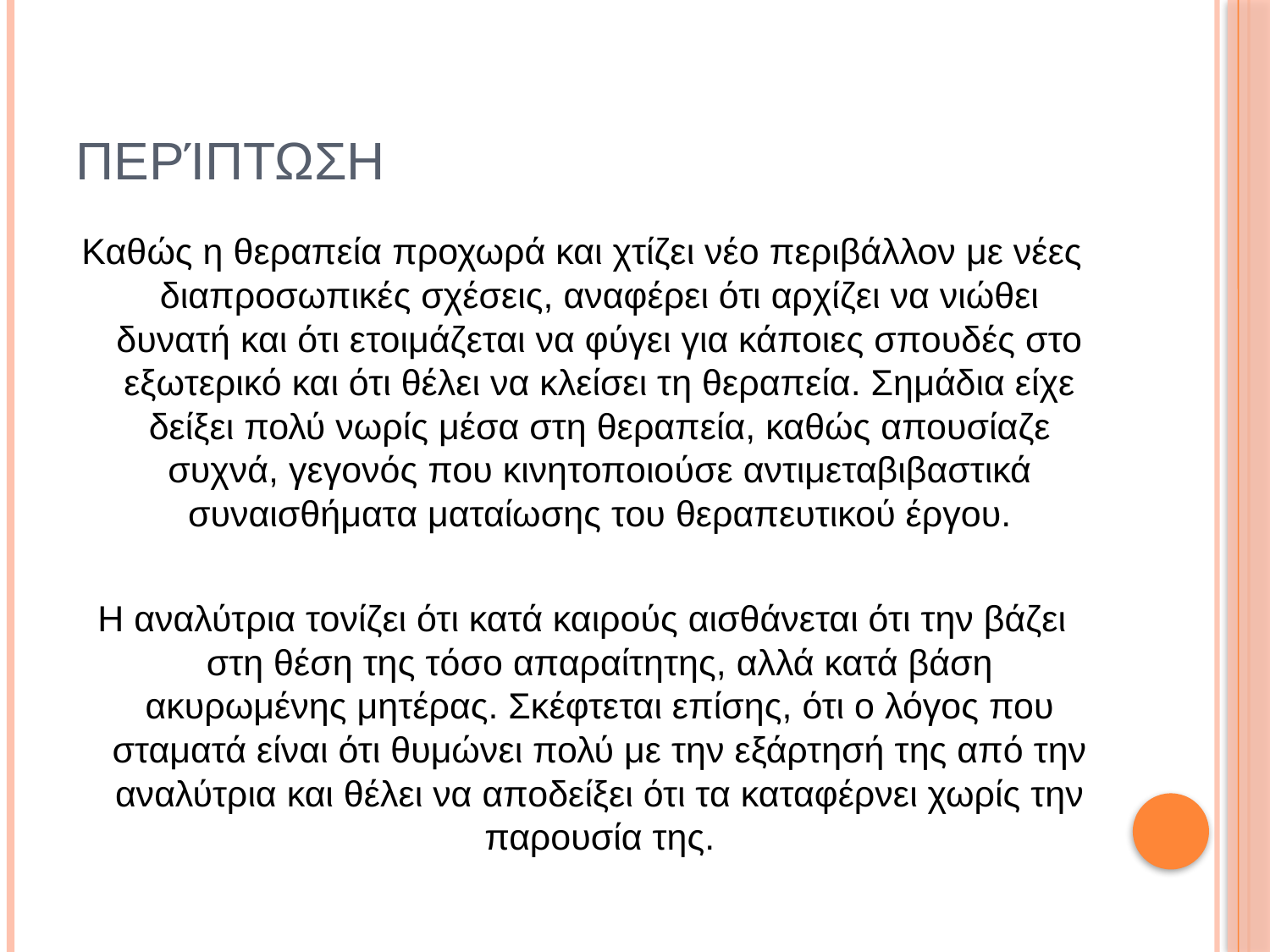

# Περίπτωση
Καθώς η θεραπεία προχωρά και χτίζει νέο περιβάλλον με νέες διαπροσωπικές σχέσεις, αναφέρει ότι αρχίζει να νιώθει δυνατή και ότι ετοιμάζεται να φύγει για κάποιες σπουδές στο εξωτερικό και ότι θέλει να κλείσει τη θεραπεία. Σημάδια είχε δείξει πολύ νωρίς μέσα στη θεραπεία, καθώς απουσίαζε συχνά, γεγονός που κινητοποιούσε αντιμεταβιβαστικά συναισθήματα ματαίωσης του θεραπευτικού έργου.

Η αναλύτρια τονίζει ότι κατά καιρούς αισθάνεται ότι την βάζει στη θέση της τόσο απαραίτητης, αλλά κατά βάση ακυρωμένης μητέρας. Σκέφτεται επίσης, ότι ο λόγος που σταματά είναι ότι θυμώνει πολύ με την εξάρτησή της από την αναλύτρια και θέλει να αποδείξει ότι τα καταφέρνει χωρίς την παρουσία της.